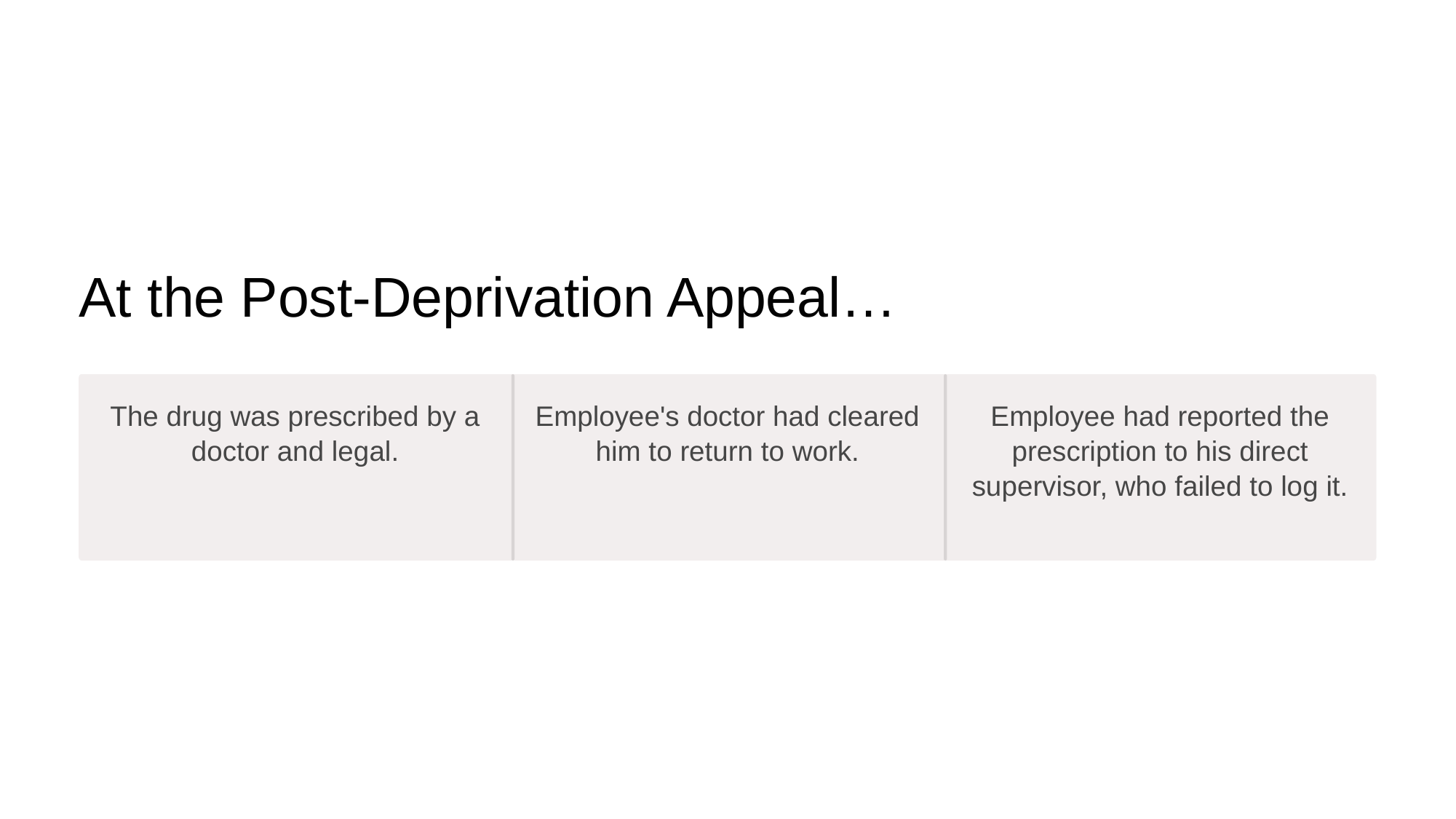

At the Post-Deprivation Appeal…

The drug was prescribed by a doctor and legal.
Employee's doctor had cleared him to return to work.
Employee had reported the prescription to his direct supervisor, who failed to log it.